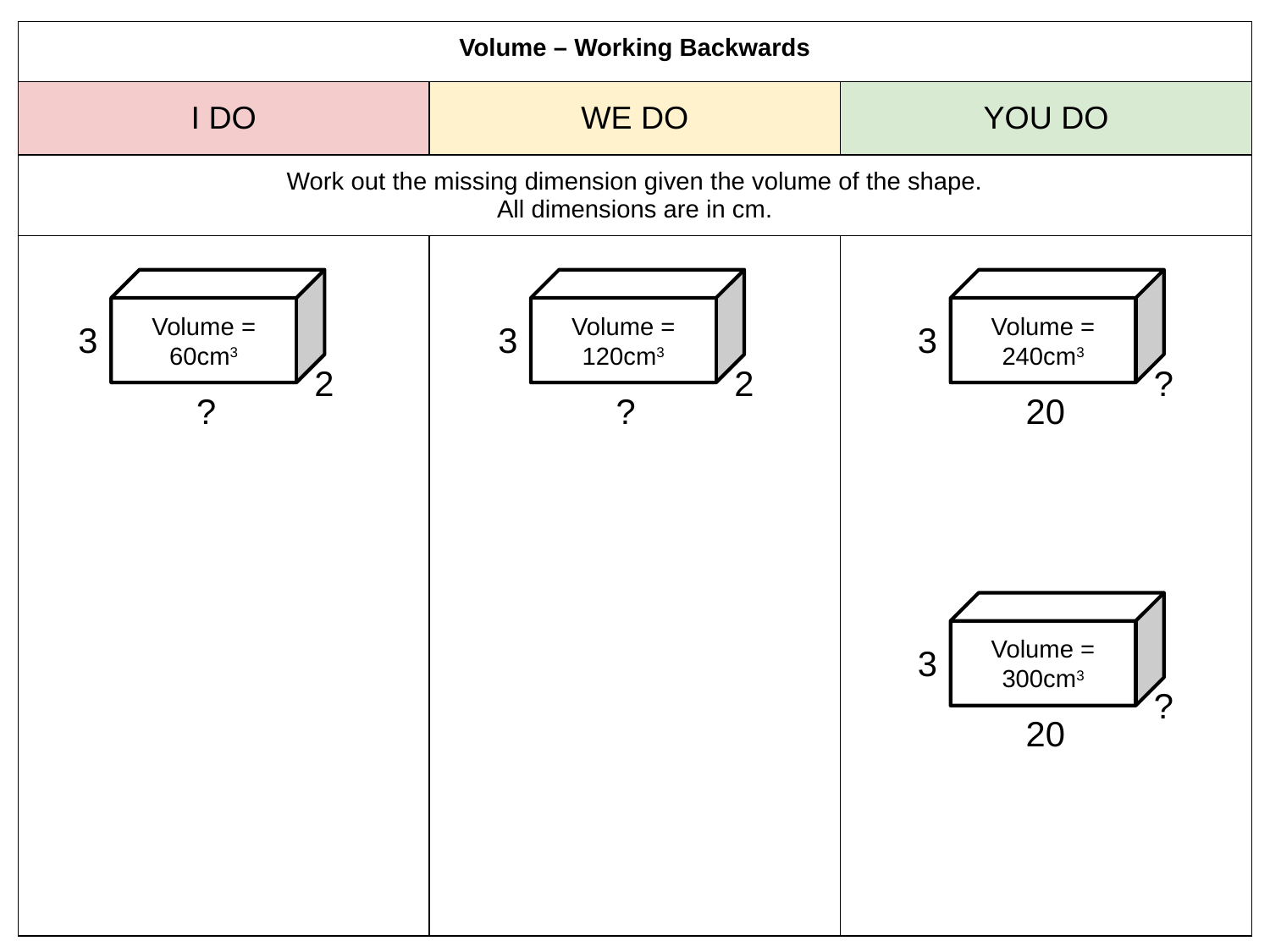

| Volume – Working Backwards |  |  |
| --- | --- | --- |
| I DO | WE DO | YOU DO |
| Work out the missing dimension given the volume of the shape. All dimensions are in cm. |  |  |
|  |  |  |
Volume = 60cm3
Volume = 120cm3
Volume = 240cm3
3
3
3
2
2
?
?
?
20
Volume = 300cm3
3
?
20